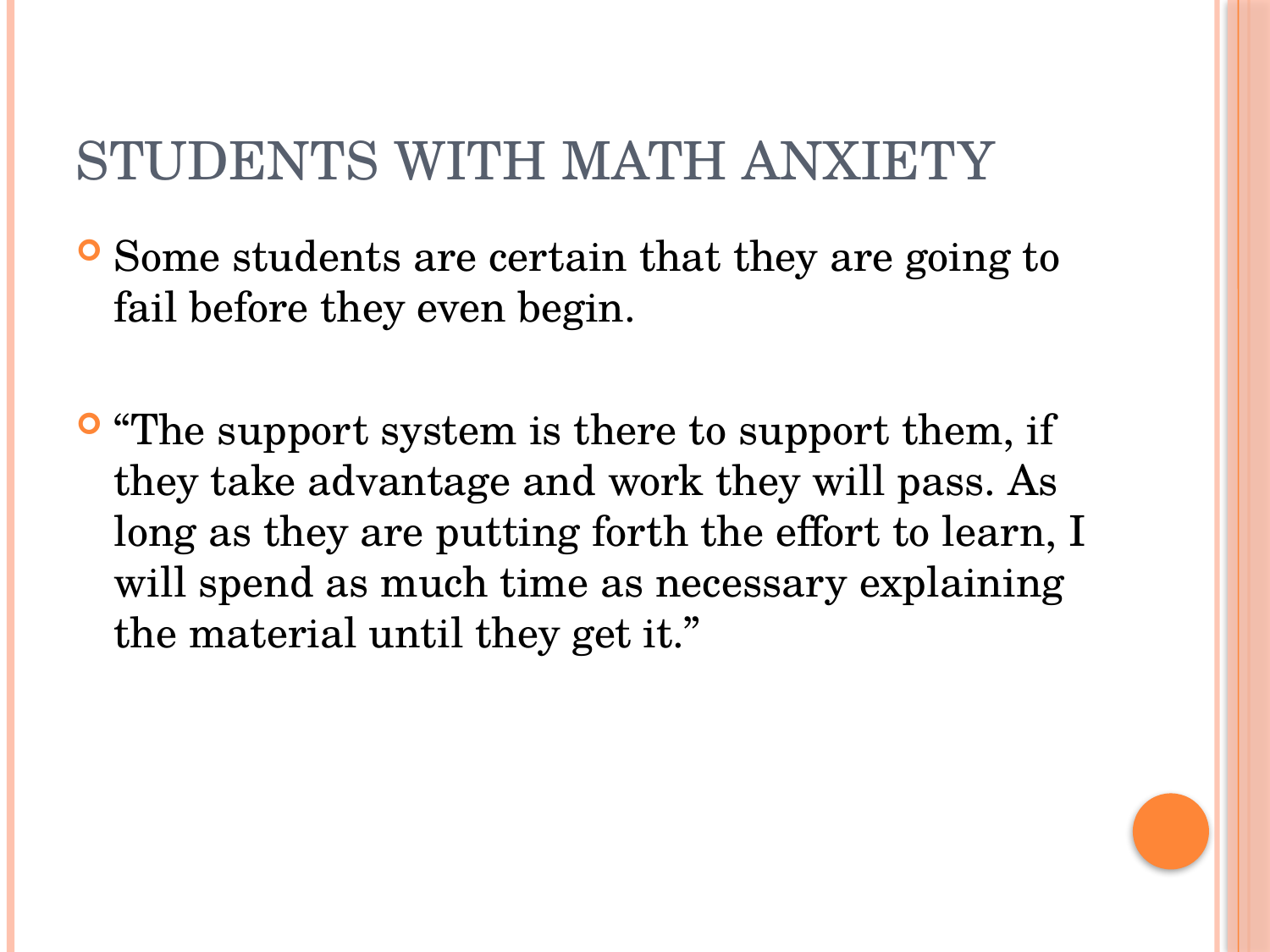

# Students with Math Anxiety
Some students are certain that they are going to fail before they even begin.

“The support system is there to support them, if they take advantage and work they will pass. As long as they are putting forth the effort to learn, I will spend as much time as necessary explaining the material until they get it.”